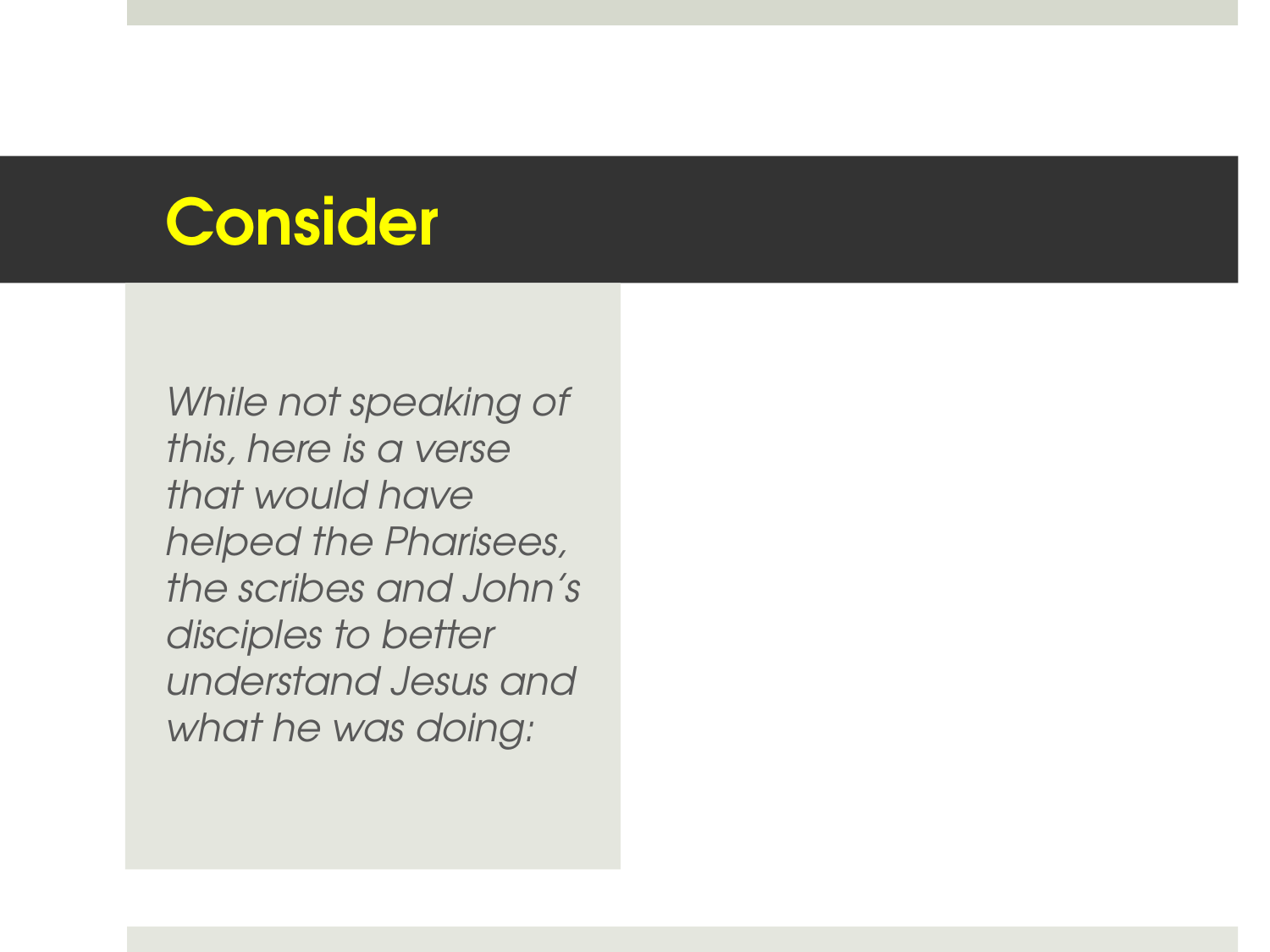

# Consider

While not speaking of this, here is a verse that would have helped the Pharisees, the scribes and John’s disciples to better understand Jesus and what he was doing: